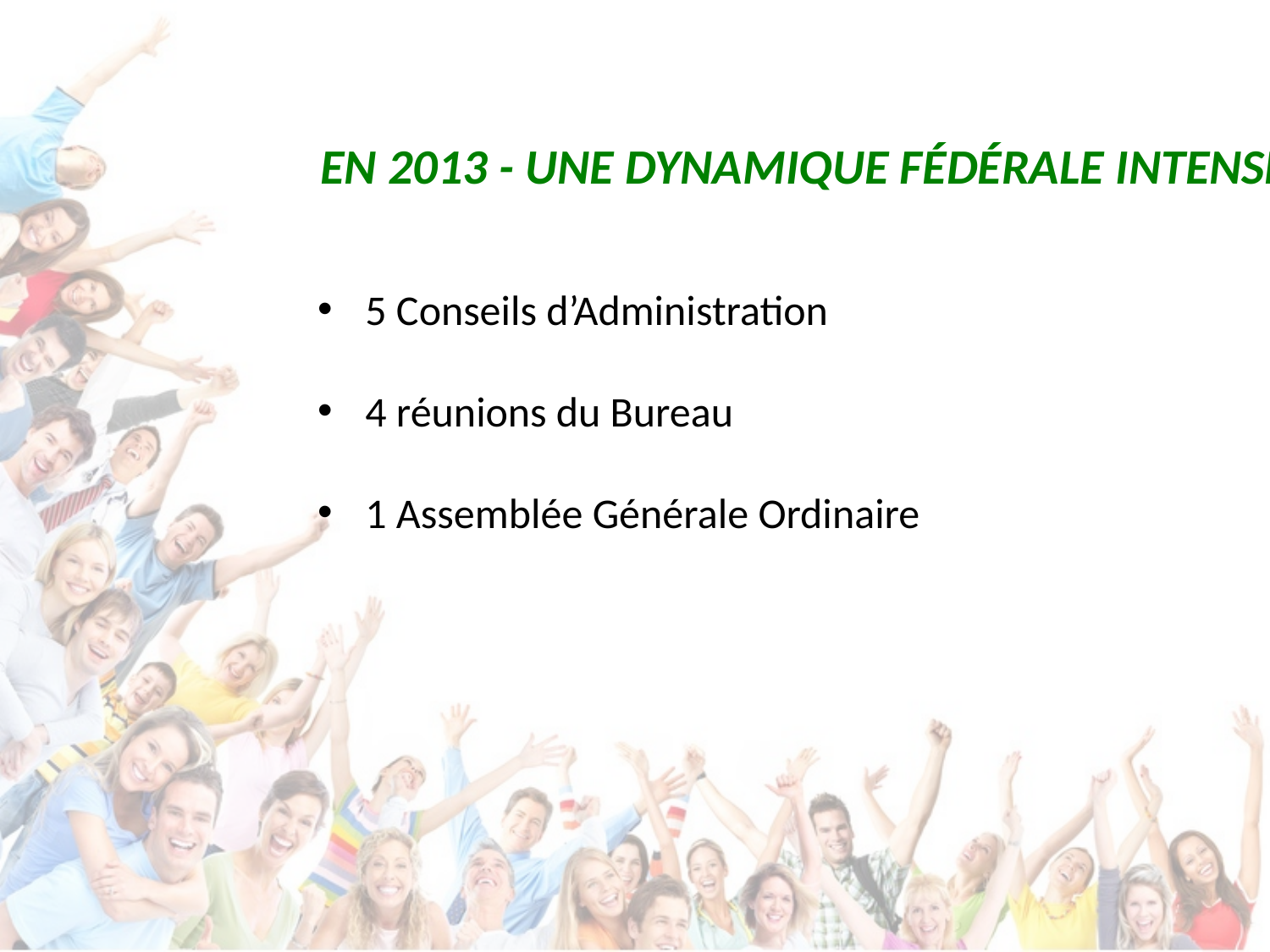

En 2013 - Une Dynamique Fédérale Intense

5 Conseils d’Administration

4 réunions du Bureau

1 Assemblée Générale Ordinaire